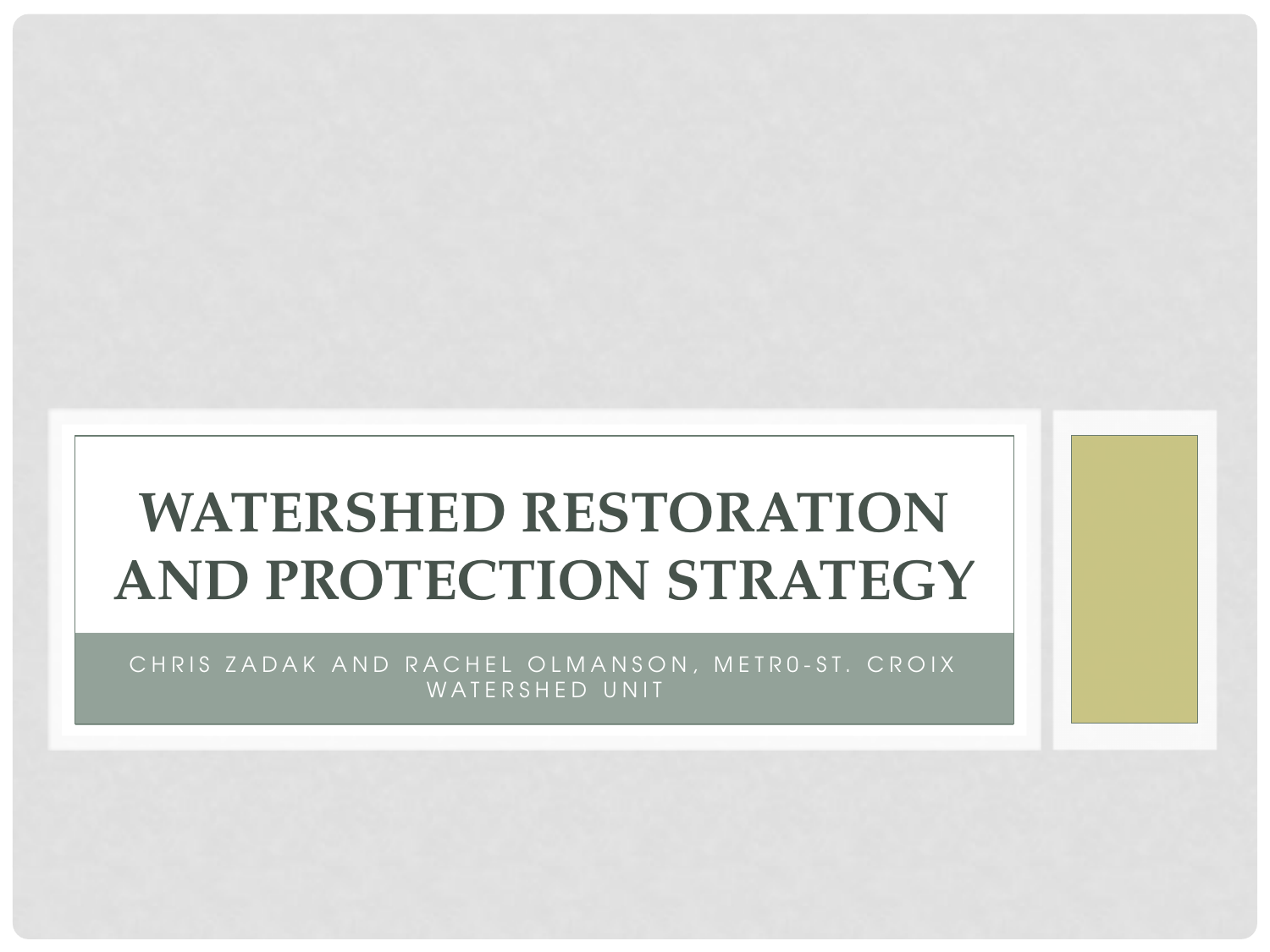

# Watershed restoration and protection strategy
Chris zadak and Rachel olmanson, Metr0-st. croix watershed unit